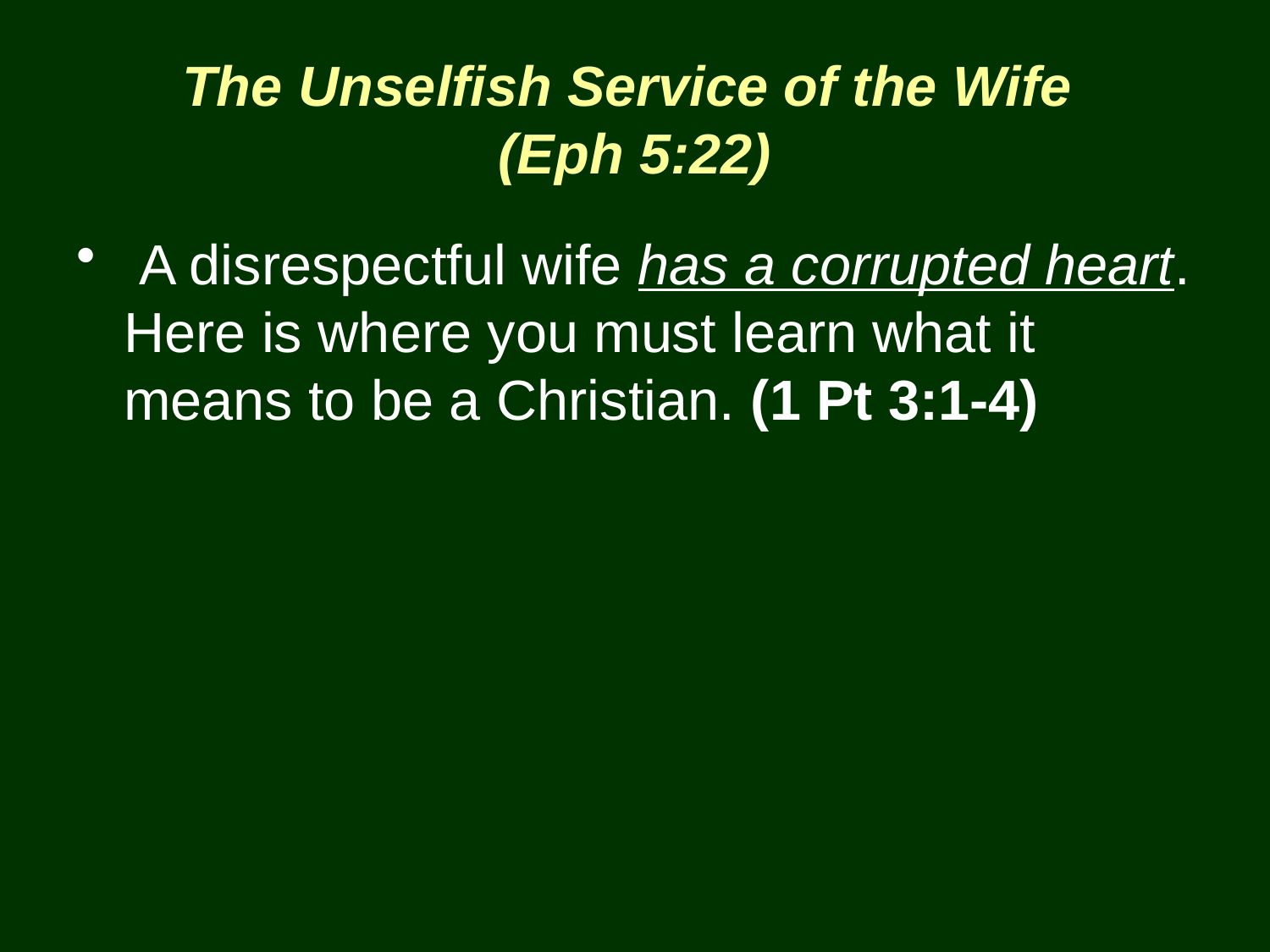

The Unselfish Service of the Wife
(Eph 5:22)
 A disrespectful wife has a corrupted heart. Here is where you must learn what it     means to be a Christian. (1 Pt 3:1-4)